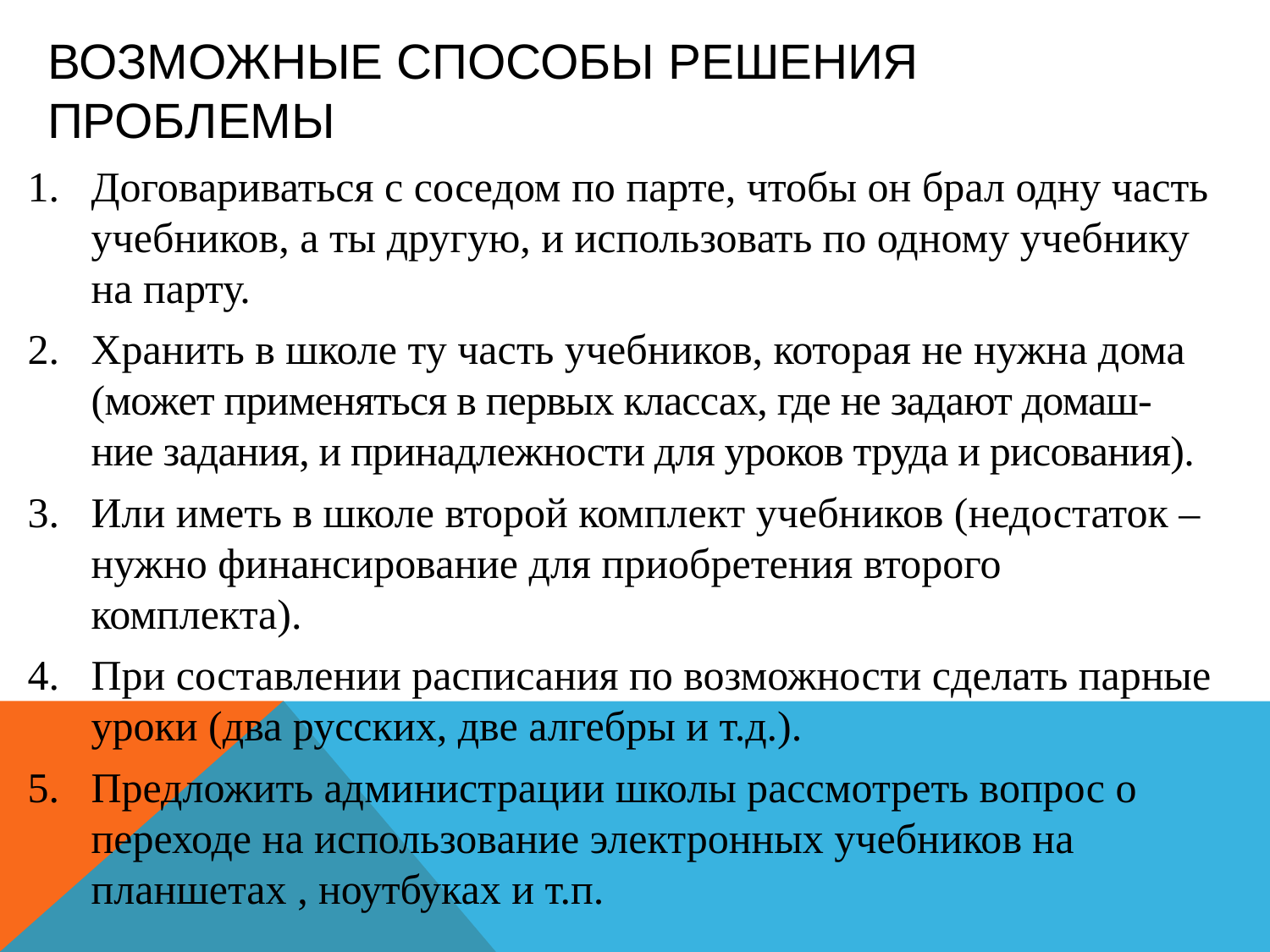

# ВОЗМОЖНЫЕ СПОСОБЫ РЕШЕНИЯ ПРОБЛЕМЫ
Договариваться с соседом по парте, чтобы он брал одну часть учебников, а ты другую, и использовать по одному учебнику на парту.
Хранить в школе ту часть учебников, которая не нужна дома (может применяться в первых классах, где не задают домаш- ние задания, и принадлежности для уроков труда и рисования).
Или иметь в школе второй комплект учебников (недостаток – нужно финансирование для приобретения второго комплекта).
При составлении расписания по возможности сделать парные уроки (два русских, две алгебры и т.д.).
Предложить администрации школы рассмотреть вопрос о переходе на использование электронных учебников на планшетах , ноутбуках и т.п.